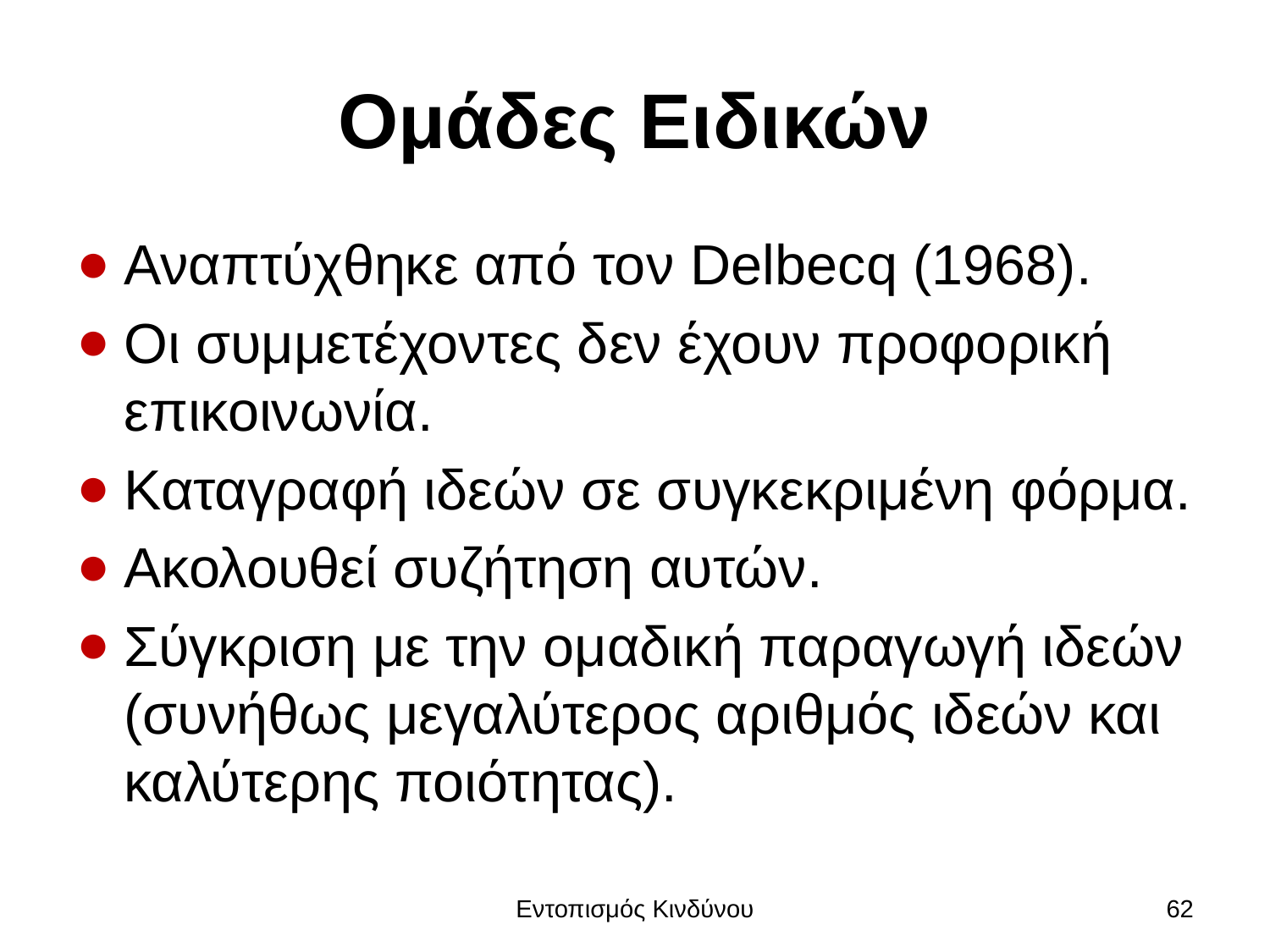

# Ομάδες Ειδικών
Αναπτύχθηκε από τον Delbecq (1968).
Οι συμμετέχοντες δεν έχουν προφορική επικοινωνία.
Καταγραφή ιδεών σε συγκεκριμένη φόρμα.
Ακολουθεί συζήτηση αυτών.
Σύγκριση με την ομαδική παραγωγή ιδεών (συνήθως μεγαλύτερος αριθμός ιδεών και καλύτερης ποιότητας).
Εντοπισμός Κινδύνου
62